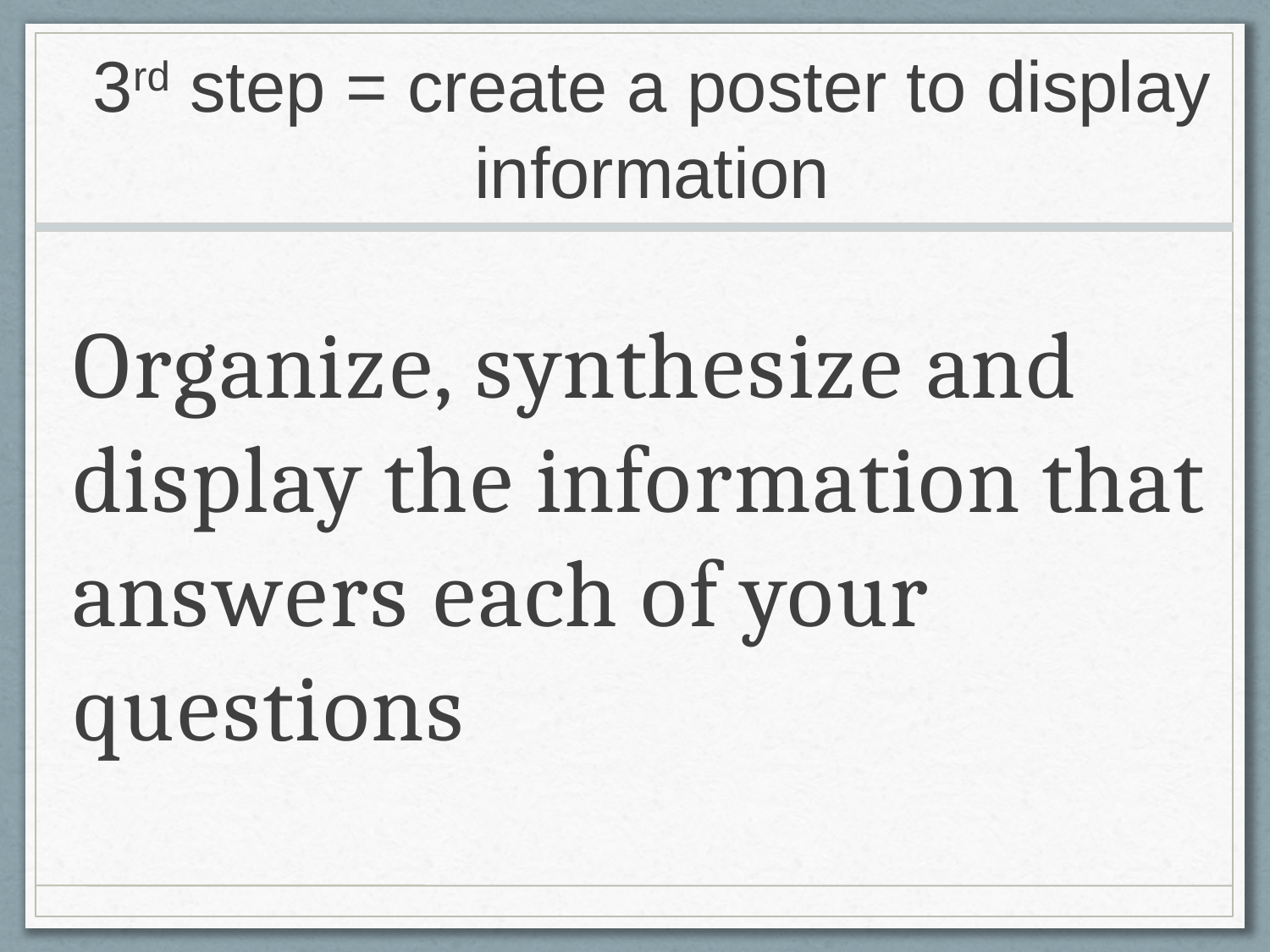

# 3rd step = create a poster to display information
Organize, synthesize and display the information that answers each of your questions